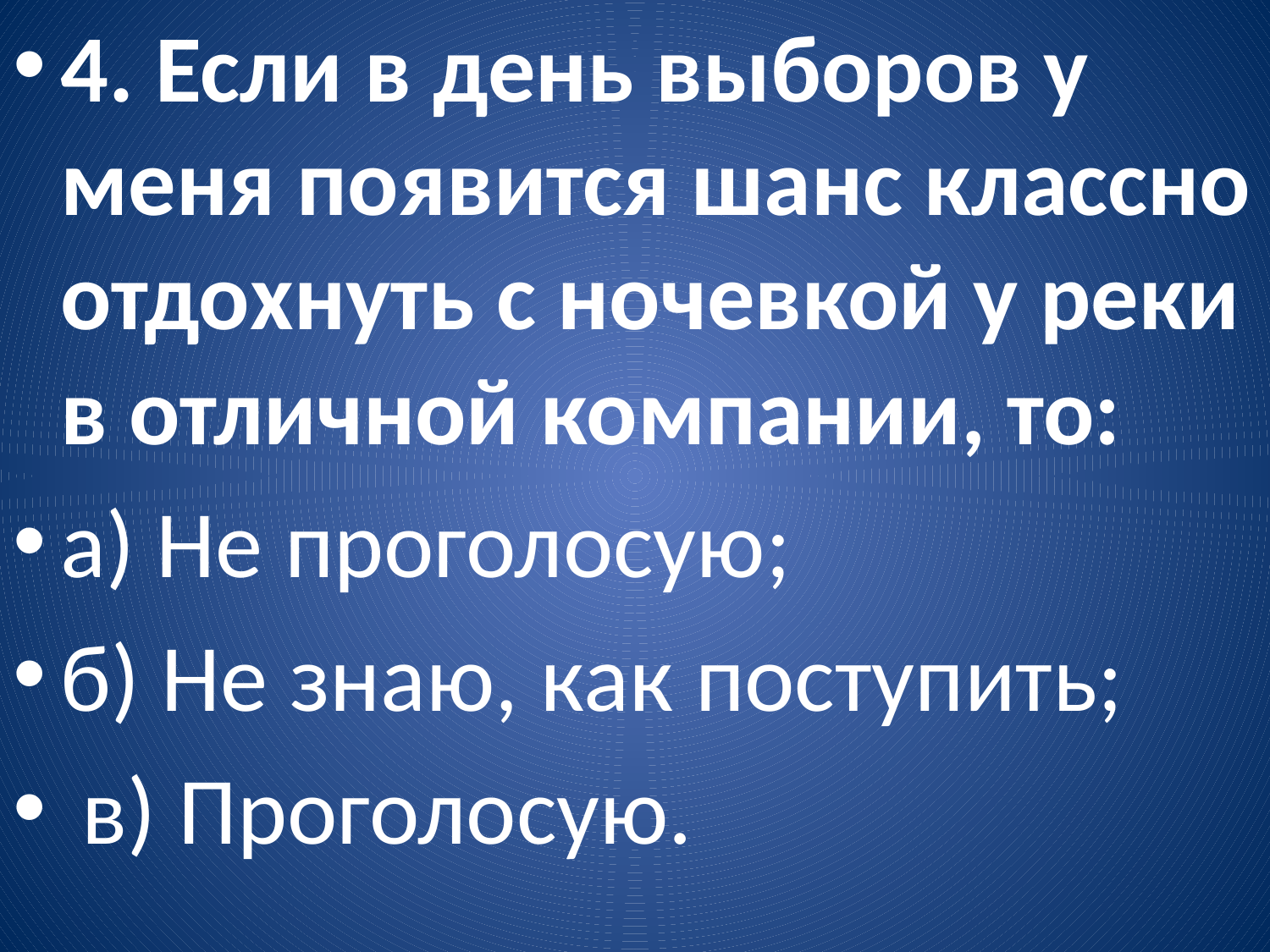

4. Если в день выборов у меня появится шанс классно отдохнуть с ночевкой у реки в отличной компании, то:
а) Не проголосую;
б) Не знаю, как поступить;
 в) Проголосую.

#